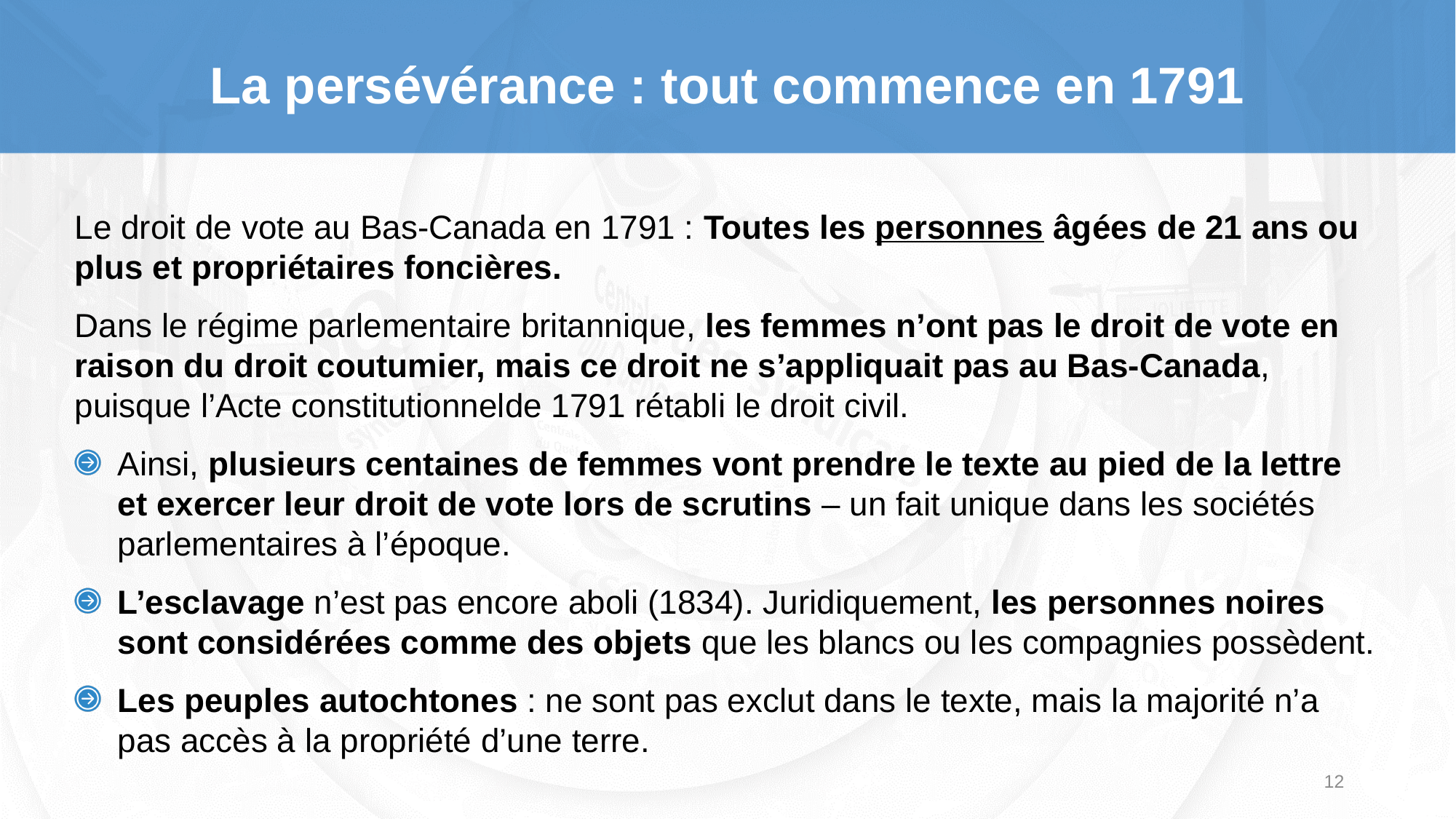

# La persévérance : tout commence en 1791
Le droit de vote au Bas-Canada en 1791 : Toutes les personnes âgées de 21 ans ou plus et propriétaires foncières.
Dans le régime parlementaire britannique, les femmes n’ont pas le droit de vote en raison du droit coutumier, mais ce droit ne s’appliquait pas au Bas-Canada, puisque l’Acte constitutionnelde 1791 rétabli le droit civil.
Ainsi, plusieurs centaines de femmes vont prendre le texte au pied de la lettre et exercer leur droit de vote lors de scrutins – un fait unique dans les sociétés parlementaires à l’époque.
L’esclavage n’est pas encore aboli (1834). Juridiquement, les personnes noires sont considérées comme des objets que les blancs ou les compagnies possèdent.
Les peuples autochtones : ne sont pas exclut dans le texte, mais la majorité n’a pas accès à la propriété d’une terre.

12